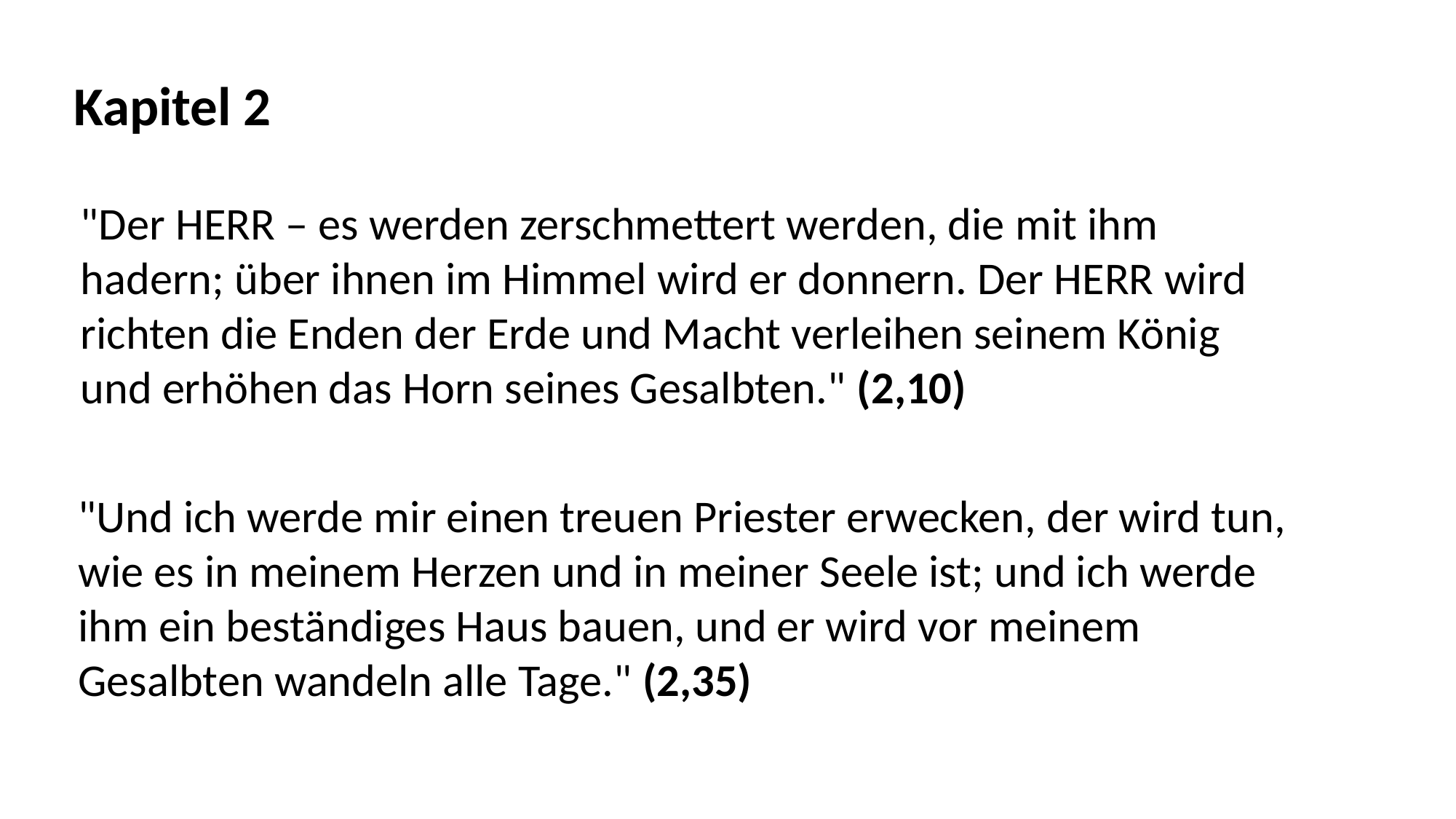

Kapitel 2
"Der HERR – es werden zerschmettert werden, die mit ihm
hadern; über ihnen im Himmel wird er donnern. Der HERR wird
richten die Enden der Erde und Macht verleihen seinem König
und erhöhen das Horn seines Gesalbten." (2,10)
"Und ich werde mir einen treuen Priester erwecken, der wird tun,
wie es in meinem Herzen und in meiner Seele ist; und ich werde
ihm ein beständiges Haus bauen, und er wird vor meinem
Gesalbten wandeln alle Tage." (2,35)